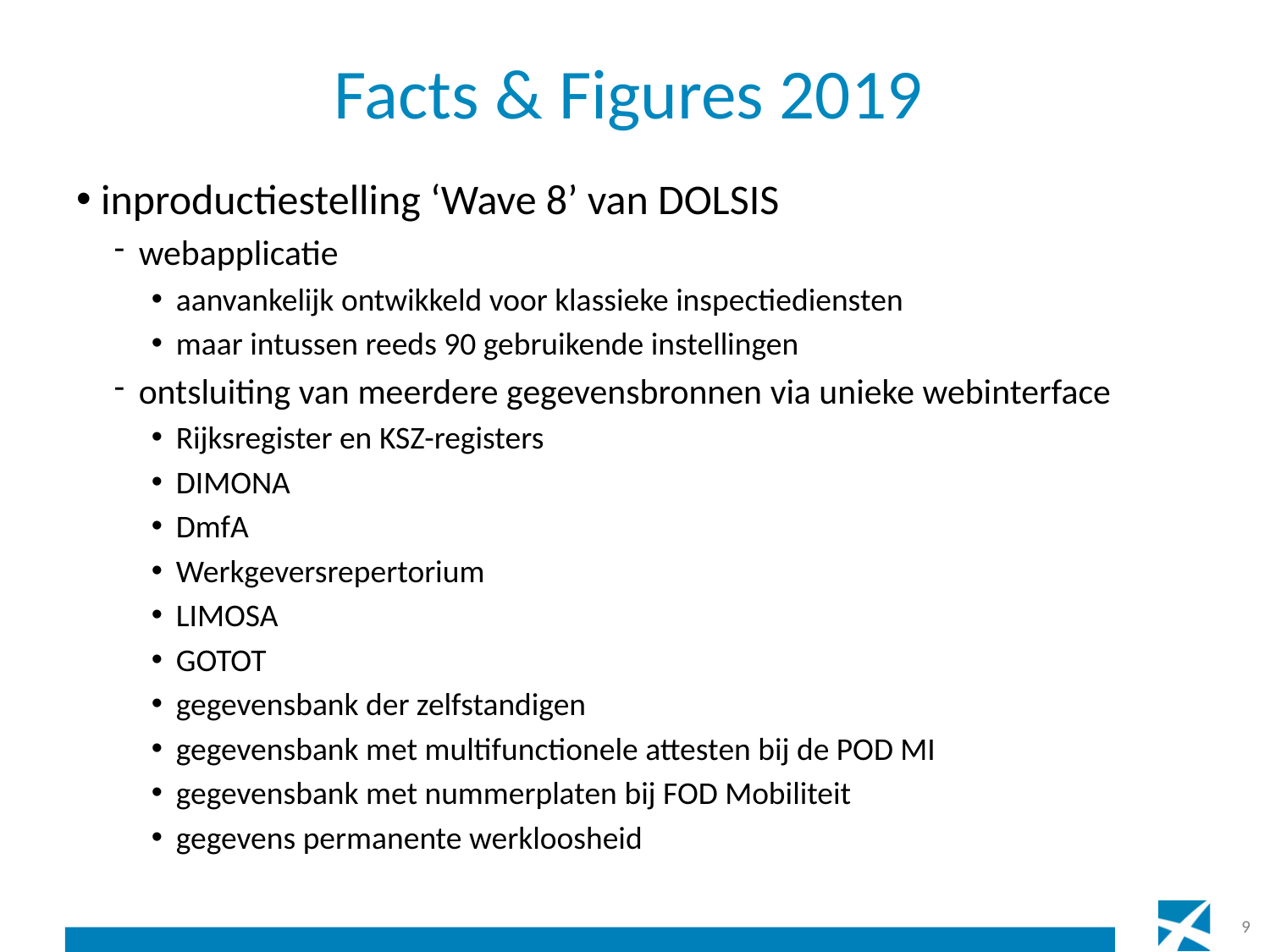

# Facts & Figures 2019
inproductiestelling ‘Wave 8’ van DOLSIS
webapplicatie
aanvankelijk ontwikkeld voor klassieke inspectiediensten
maar intussen reeds 90 gebruikende instellingen
ontsluiting van meerdere gegevensbronnen via unieke webinterface
Rijksregister en KSZ-registers
DIMONA
DmfA
Werkgeversrepertorium
LIMOSA
GOTOT
gegevensbank der zelfstandigen
gegevensbank met multifunctionele attesten bij de POD MI
gegevensbank met nummerplaten bij FOD Mobiliteit
gegevens permanente werkloosheid
9